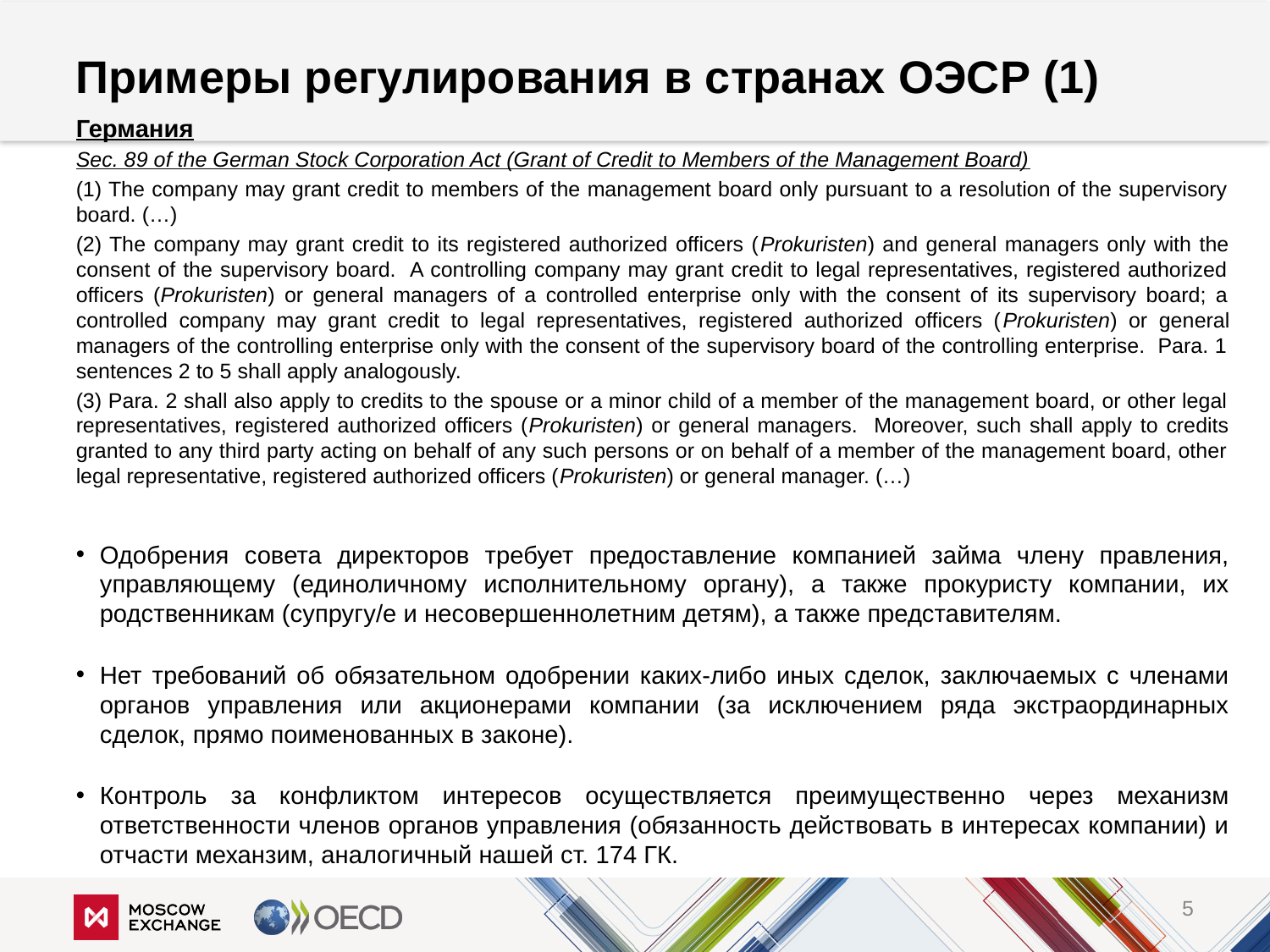

# Примеры регулирования в странах ОЭСР (1)
Германия
Sec. 89 of the German Stock Corporation Act (Grant of Credit to Members of the Management Board)
(1) The company may grant credit to members of the management board only pursuant to a resolution of the supervisory board. (…)
(2) The company may grant credit to its registered authorized officers (Prokuristen) and general managers only with the consent of the supervisory board.  A controlling company may grant credit to legal representatives, registered authorized officers (Prokuristen) or general managers of a controlled enterprise only with the consent of its supervisory board; a controlled company may grant credit to legal representatives, registered authorized officers (Prokuristen) or general managers of the controlling enterprise only with the consent of the supervisory board of the controlling enterprise.  Para. 1 sentences 2 to 5 shall apply analogously.
(3) Para. 2 shall also apply to credits to the spouse or a minor child of a member of the management board, or other legal representatives, registered authorized officers (Prokuristen) or general managers.  Moreover, such shall apply to credits granted to any third party acting on behalf of any such persons or on behalf of a member of the management board, other legal representative, registered authorized officers (Prokuristen) or general manager. (…)

Одобрения совета директоров требует предоставление компанией займа члену правления, управляющему (единоличному исполнительному органу), а также прокуристу компании, их родственникам (супругу/е и несовершеннолетним детям), а также представителям.
Нет требований об обязательном одобрении каких-либо иных сделок, заключаемых с членами органов управления или акционерами компании (за исключением ряда экстраординарных сделок, прямо поименованных в законе).
Контроль за конфликтом интересов осуществляется преимущественно через механизм ответственности членов органов управления (обязанность действовать в интересах компании) и отчасти механзим, аналогичный нашей ст. 174 ГК.

5